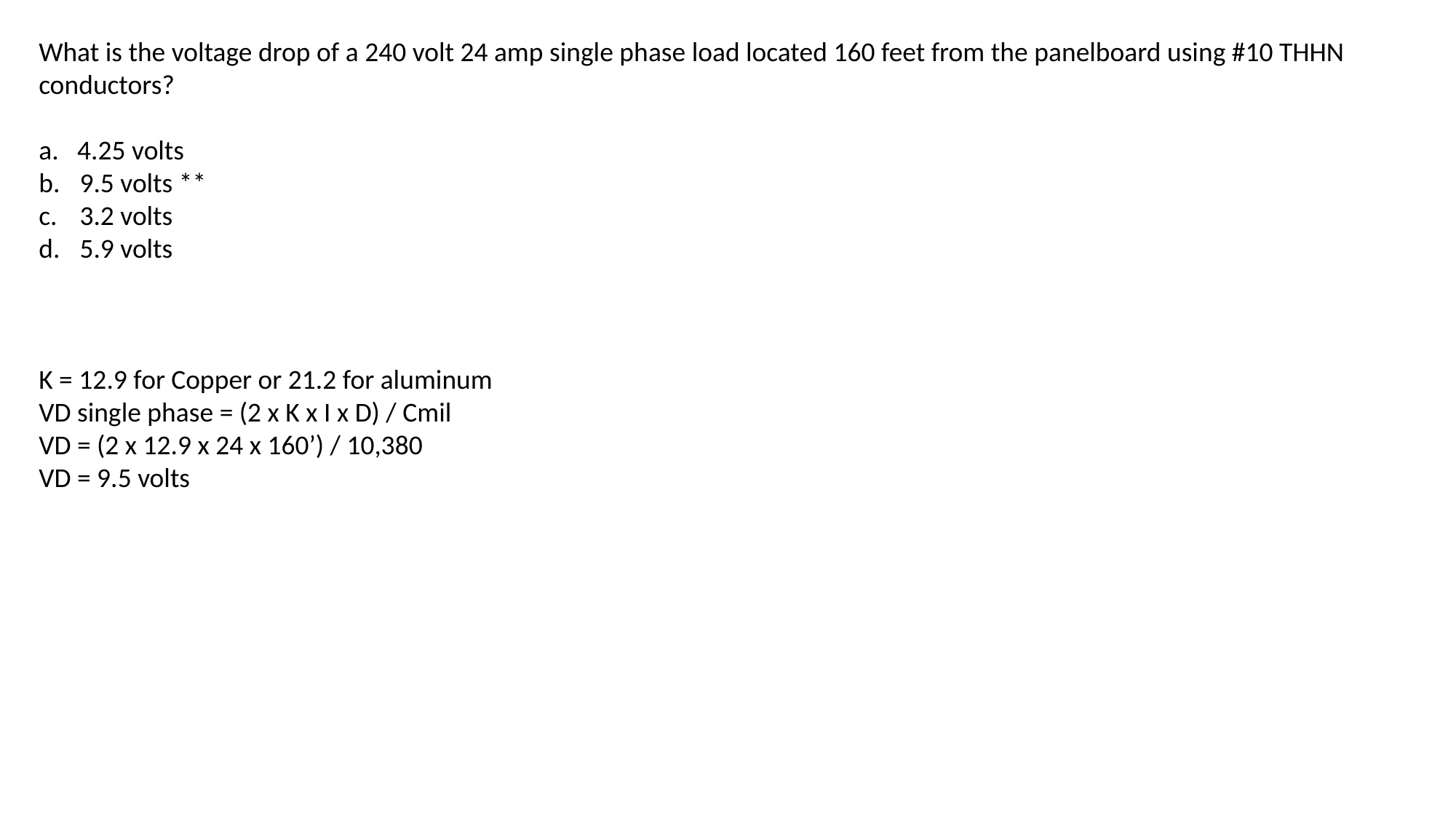

What is the voltage drop of a 240 volt 24 amp single phase load located 160 feet from the panelboard using #10 THHN conductors?

a.   4.25 volts
9.5 volts **
3.2 volts
5.9 volts

K = 12.9 for Copper or 21.2 for aluminum
VD single phase = (2 x K x I x D) / Cmil
VD = (2 x 12.9 x 24 x 160’) / 10,380
VD = 9.5 volts